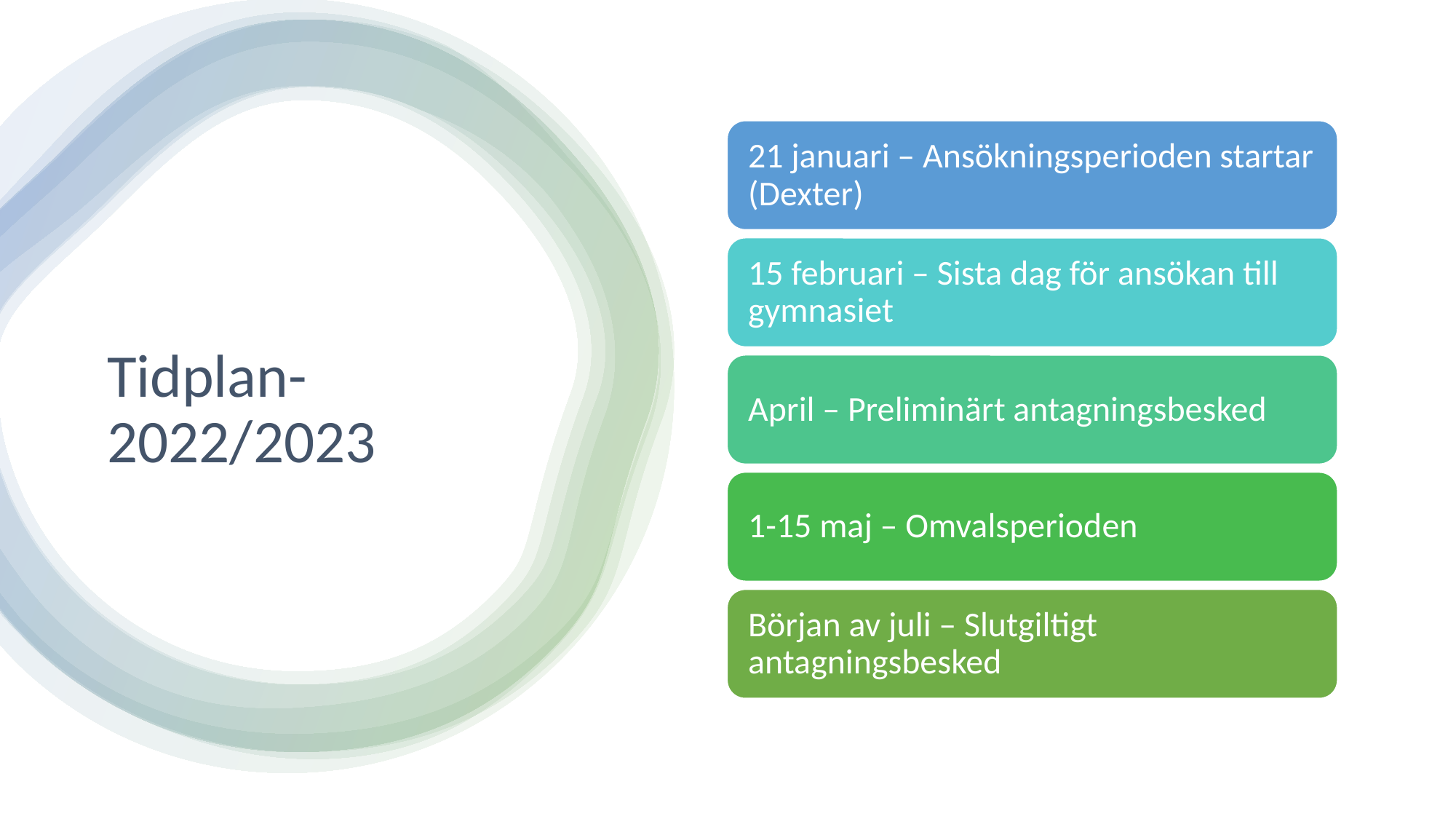

21 januari – Ansökningsperioden startar (Dexter)
15 februari – Sista dag för ansökan till gymnasiet
April – Preliminärt antagningsbesked
1-15 maj – Omvalsperioden
Början av juli – Slutgiltigt antagningsbesked
# Tidplan-2022/2023